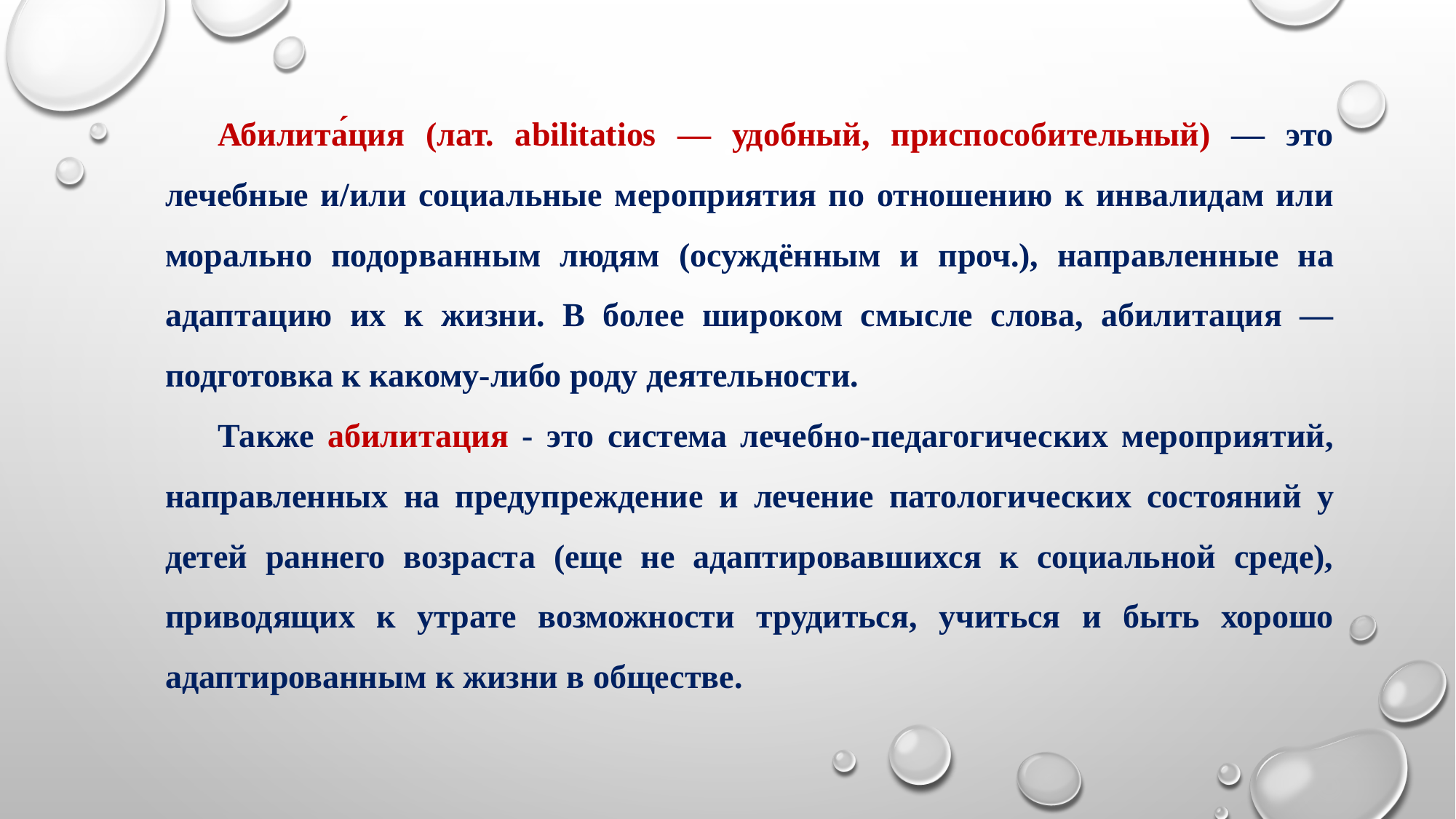

Абилита́ция (лат. abilitatios — удобный, приспособительный) — это лечебные и/или социальные мероприятия по отношению к инвалидам или морально подорванным людям (осуждённым и проч.), направленные на адаптацию их к жизни. В более широком смысле слова, абилитация — подготовка к какому-либо роду деятельности.
Также абилитация - это система лечебно-педагогических мероприятий, направленных на предупреждение и лечение патологических состояний у детей раннего возраста (еще не адаптировавшихся к социальной среде), приводящих к утрате возможности трудиться, учиться и быть хорошо адаптированным к жизни в обществе.